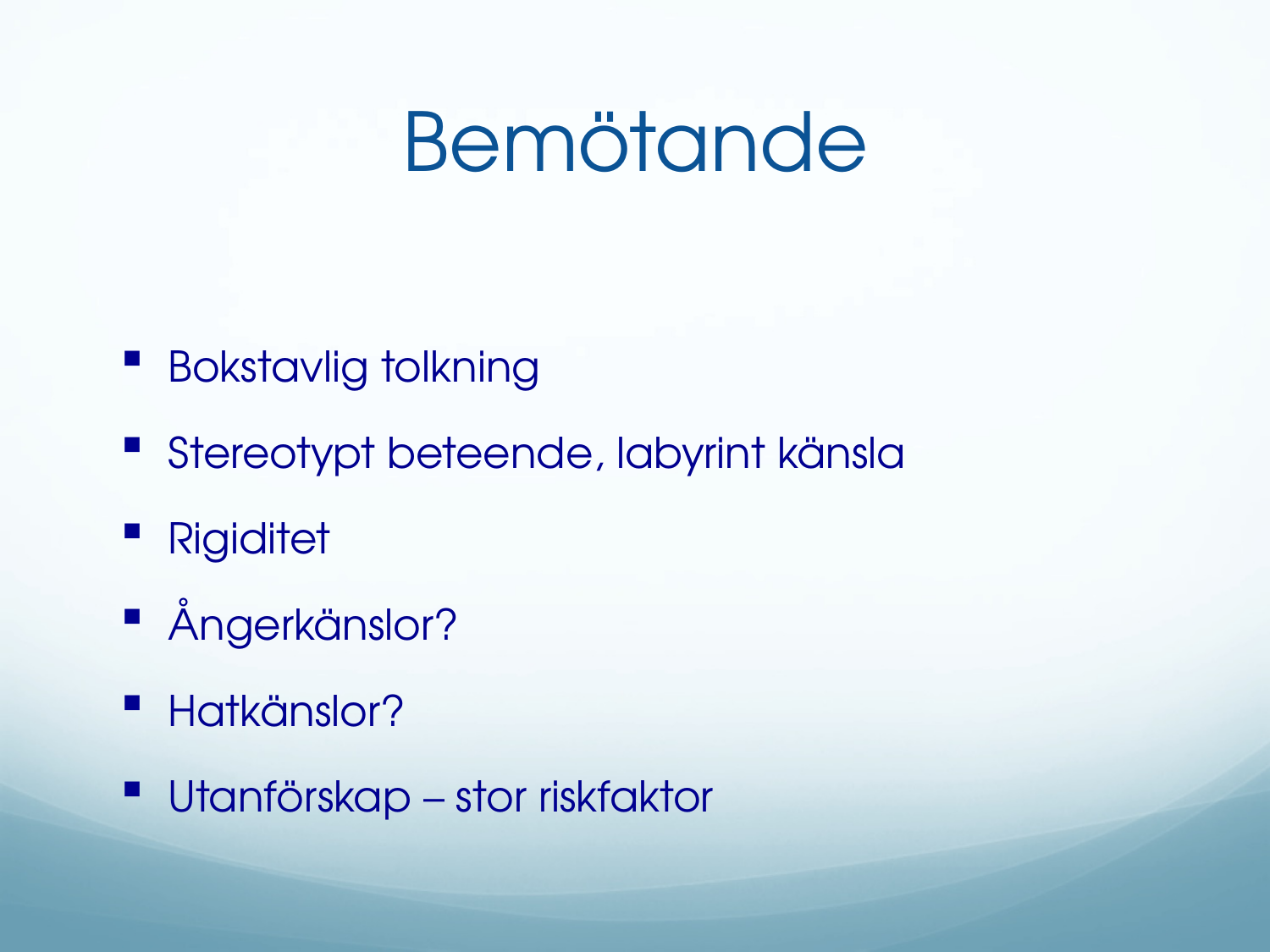

# Bemötande

Bokstavlig tolkning
Stereotypt beteende, labyrint känsla
Rigiditet
Ångerkänslor?
Hatkänslor?
Utanförskap – stor riskfaktor